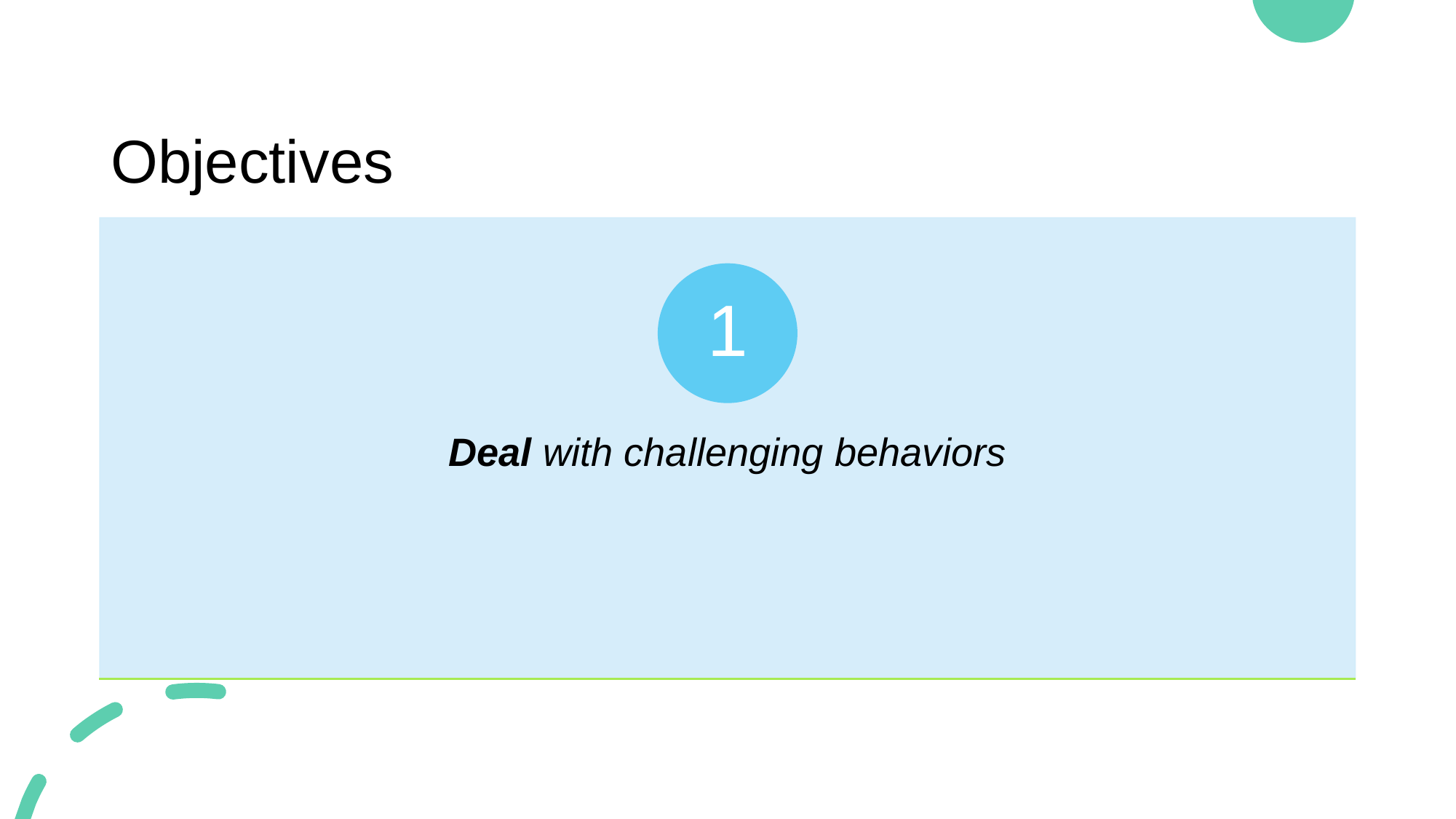

# Objectives
Deal with challenging behaviors
1